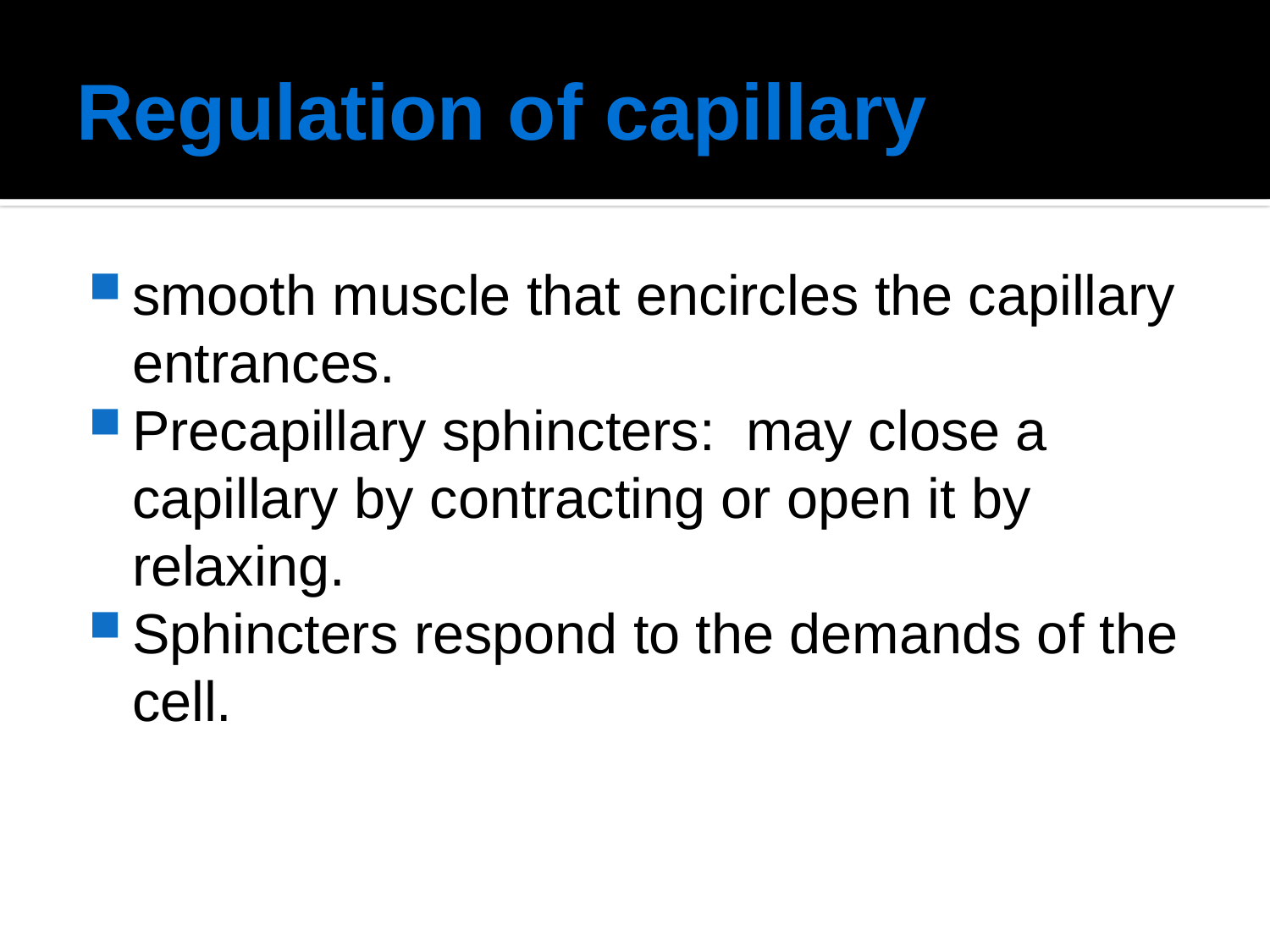

# Regulation of capillary
smooth muscle that encircles the capillary entrances.
Precapillary sphincters:  may close a capillary by contracting or open it by relaxing.
Sphincters respond to the demands of the cell.